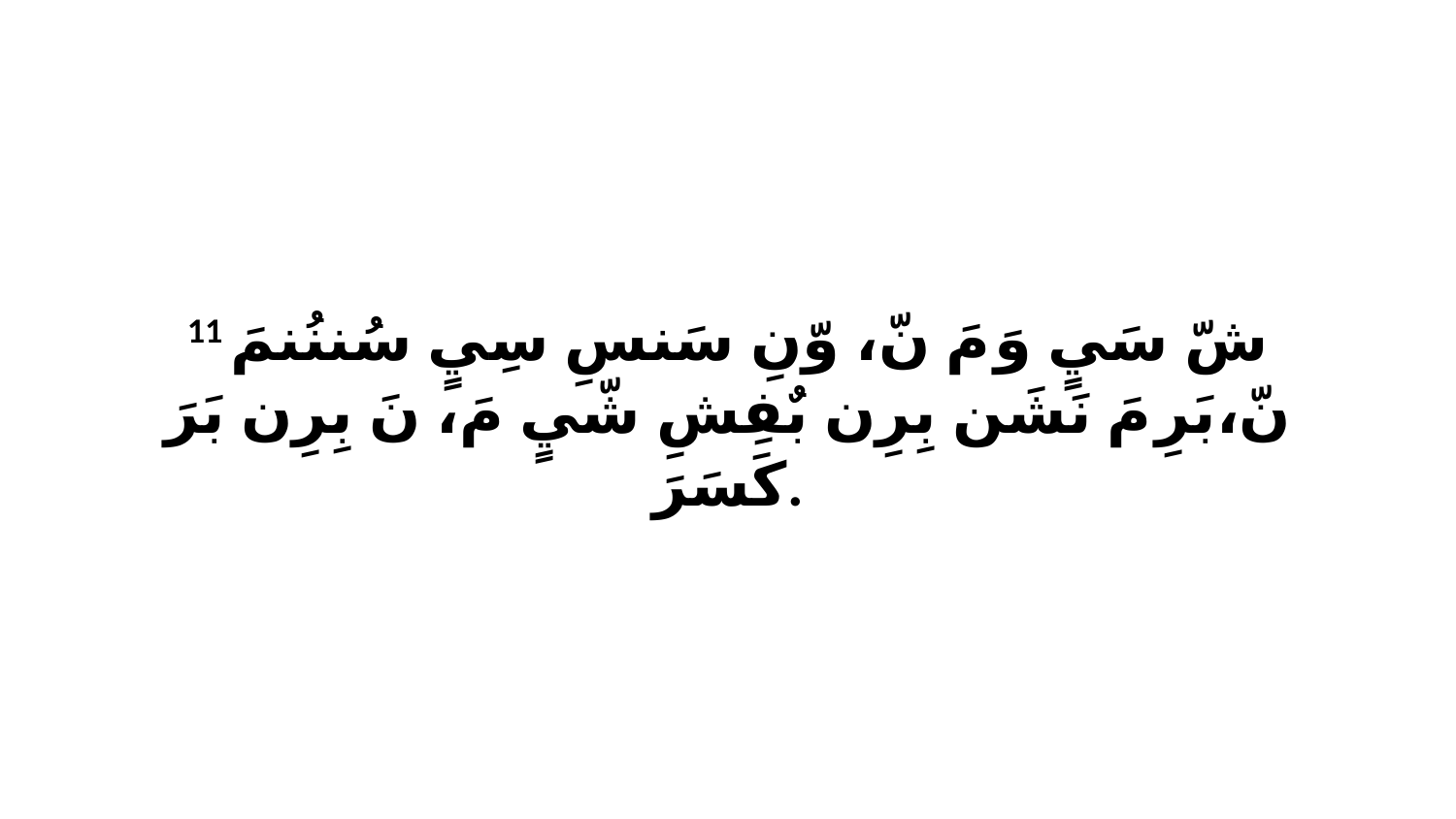

11 شّ سَيٍ وَ مَ نّ، وّنِ سَنسِ سِيٍ سُننُنمَ نّ،بَرِ مَ نَشَن بِرِن بٌفِشِ شّيٍ مَ، نَ بِرِن بَرَ كَسَرَ.